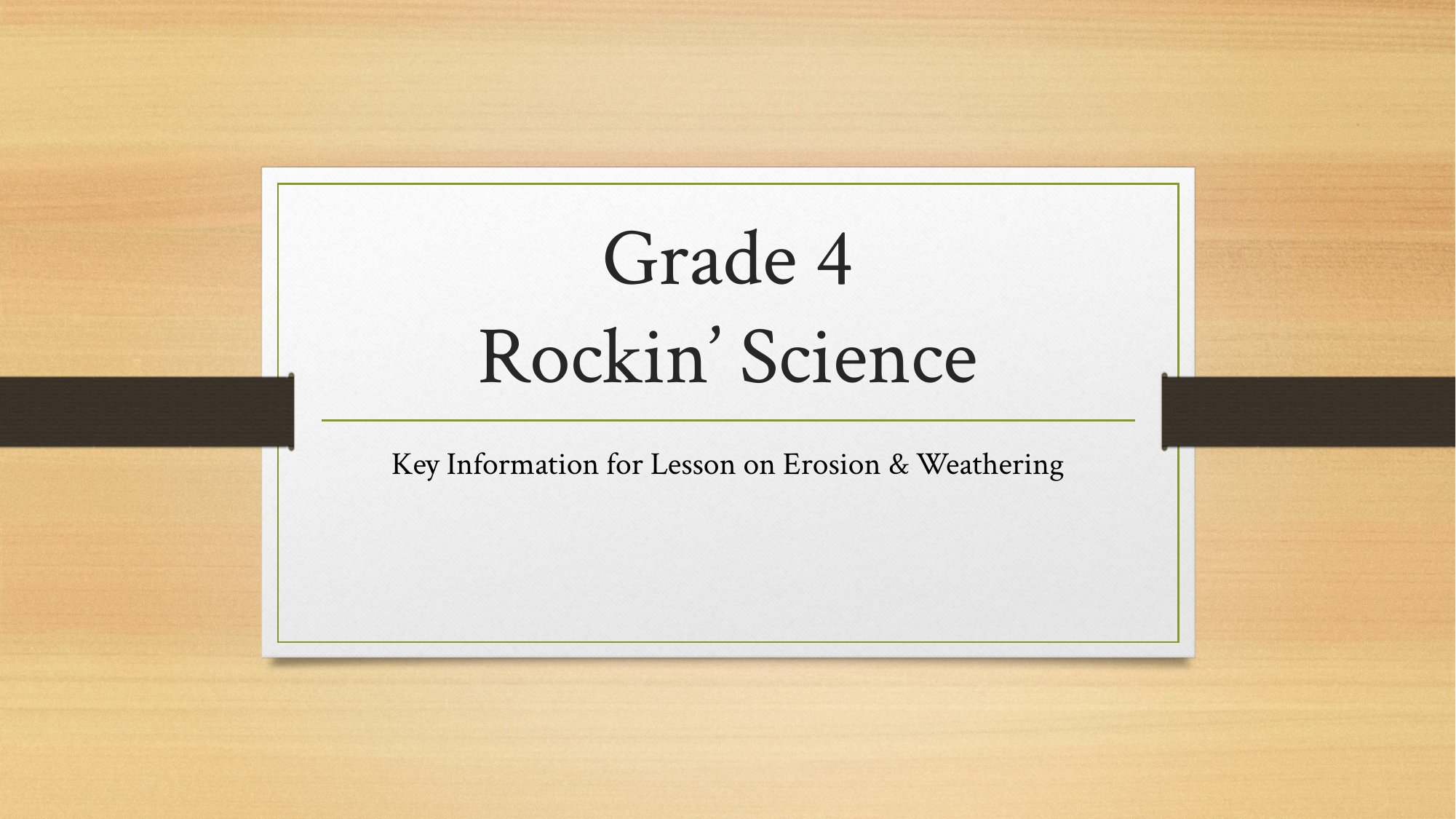

# Grade 4 Rockin’ Science
Key Information for Lesson on Erosion & Weathering